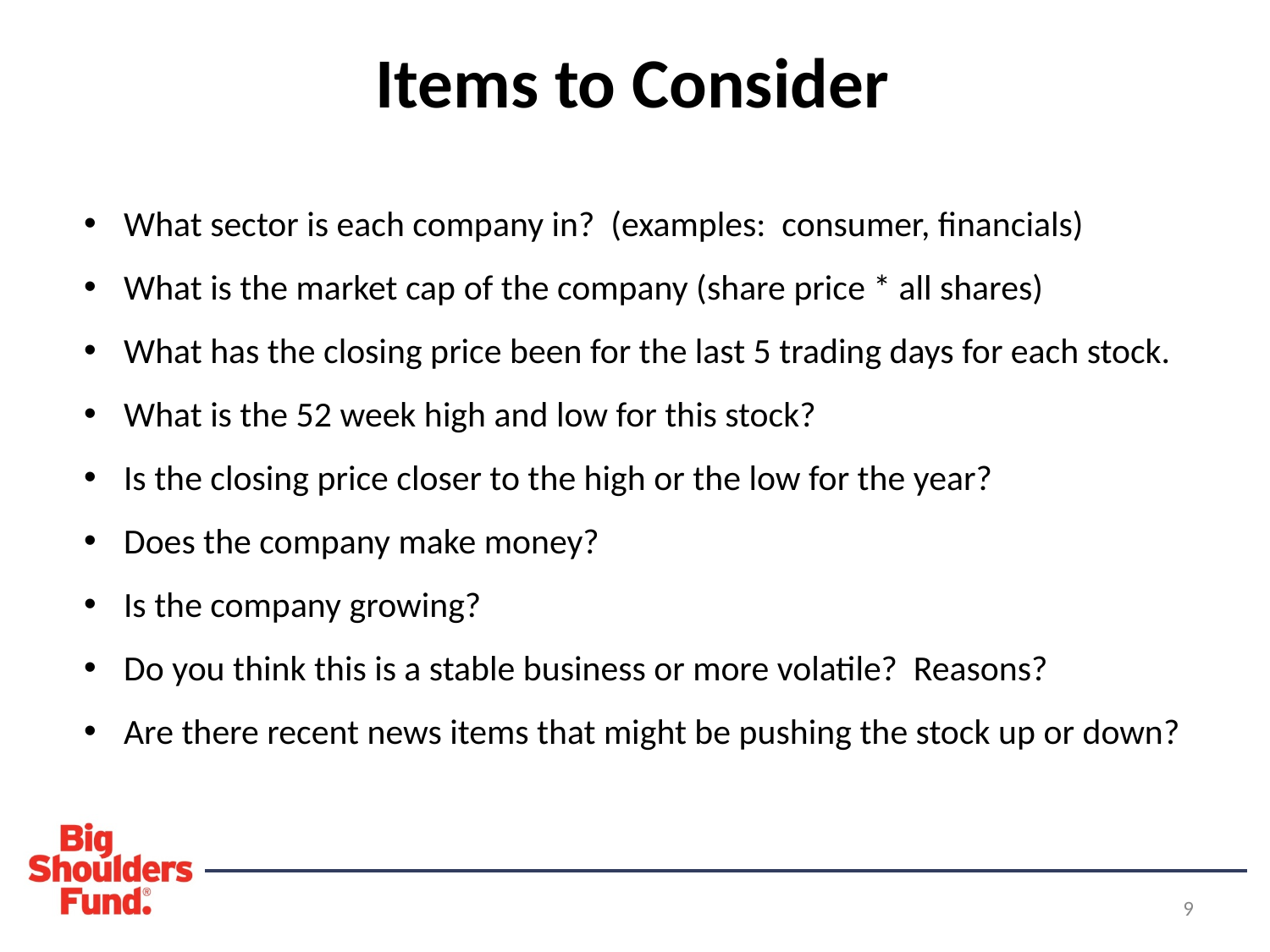

Items to Consider
What sector is each company in?  (examples:  consumer, financials)

What is the market cap of the company (share price * all shares)

What has the closing price been for the last 5 trading days for each stock.

What is the 52 week high and low for this stock?

Is the closing price closer to the high or the low for the year?

Does the company make money?

Is the company growing?

Do you think this is a stable business or more volatile?  Reasons?

Are there recent news items that might be pushing the stock up or down?
9